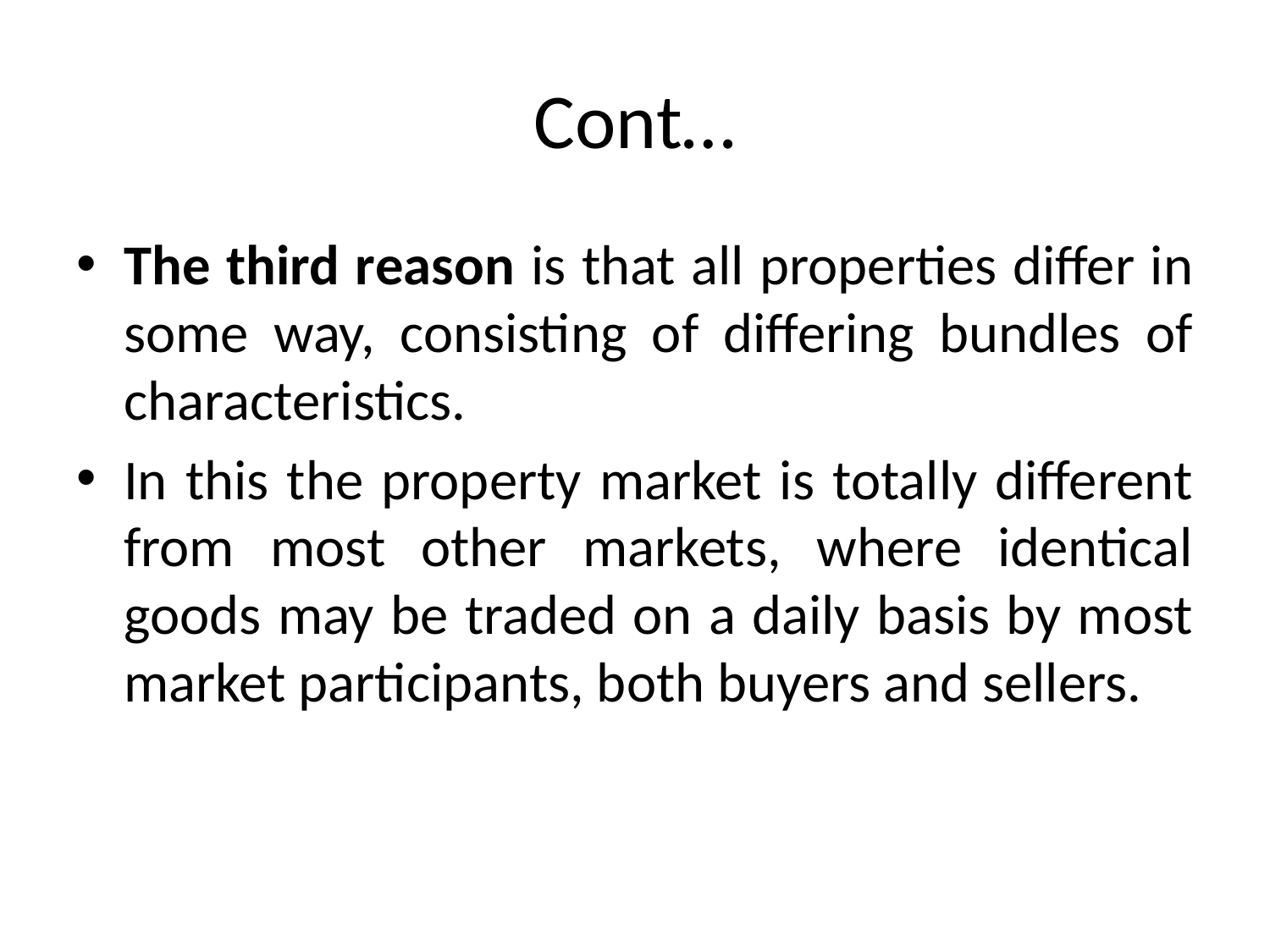

# Cont…
The third reason is that all properties differ in some way, consisting of differing bundles of characteristics.
In this the property market is totally different from most other markets, where identical goods may be traded on a daily basis by most market participants, both buyers and sellers.